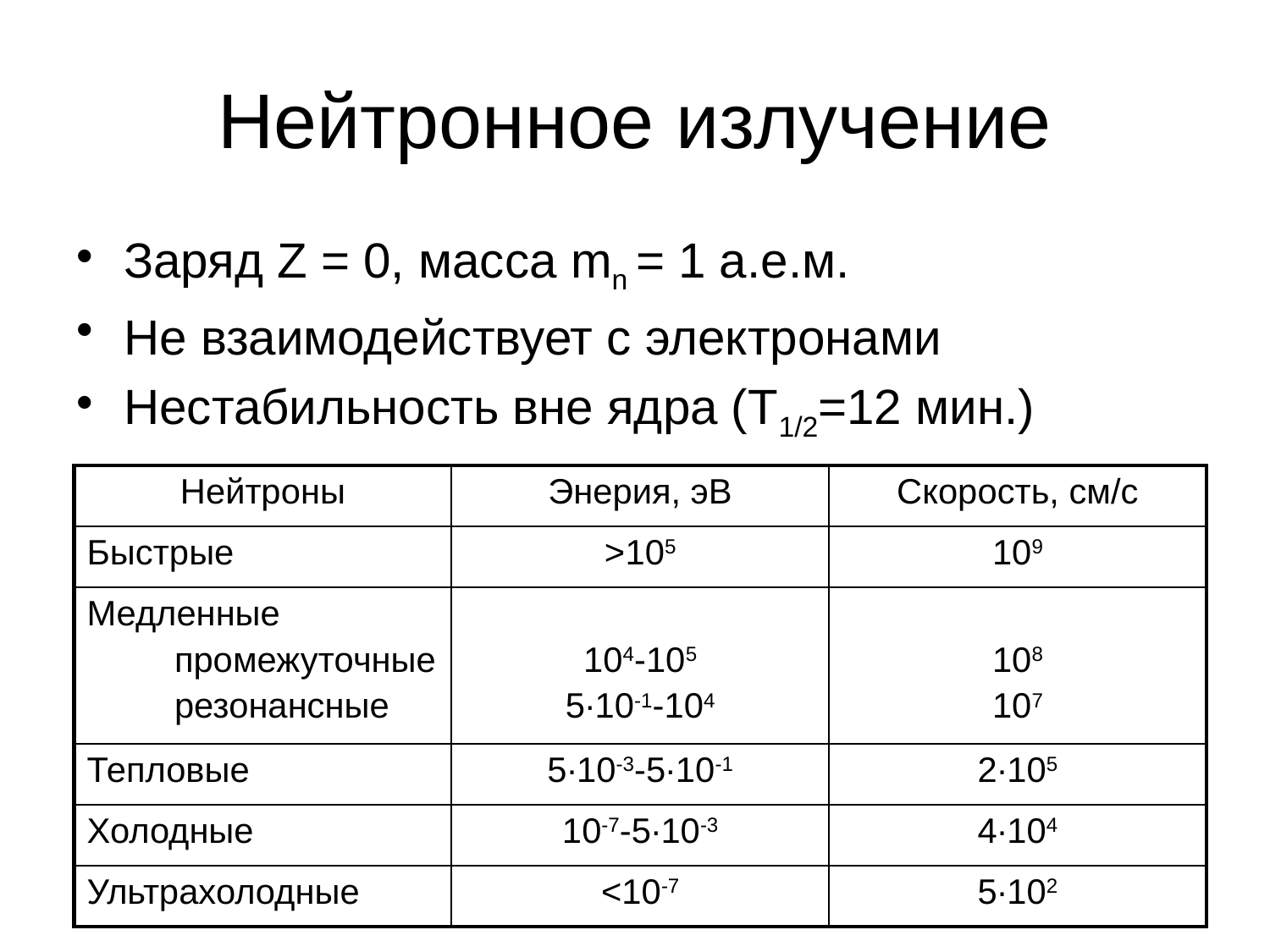

# Нейтронное излучение
Заряд Z = 0, масса mn = 1 а.е.м.
Не взаимодействует с электронами
Нестабильность вне ядра (T1/2=12 мин.)
| Нейтроны | Энерия, эВ | Скорость, см/с |
| --- | --- | --- |
| Быстрые | >105 | 109 |
| Медленные промежуточные резонансные | 104-105 5∙10-1-104 | 108 107 |
| Тепловые | 5∙10-3-5∙10-1 | 2∙105 |
| Холодные | 10-7-5∙10-3 | 4∙104 |
| Ультрахолодные | <10-7 | 5∙102 |